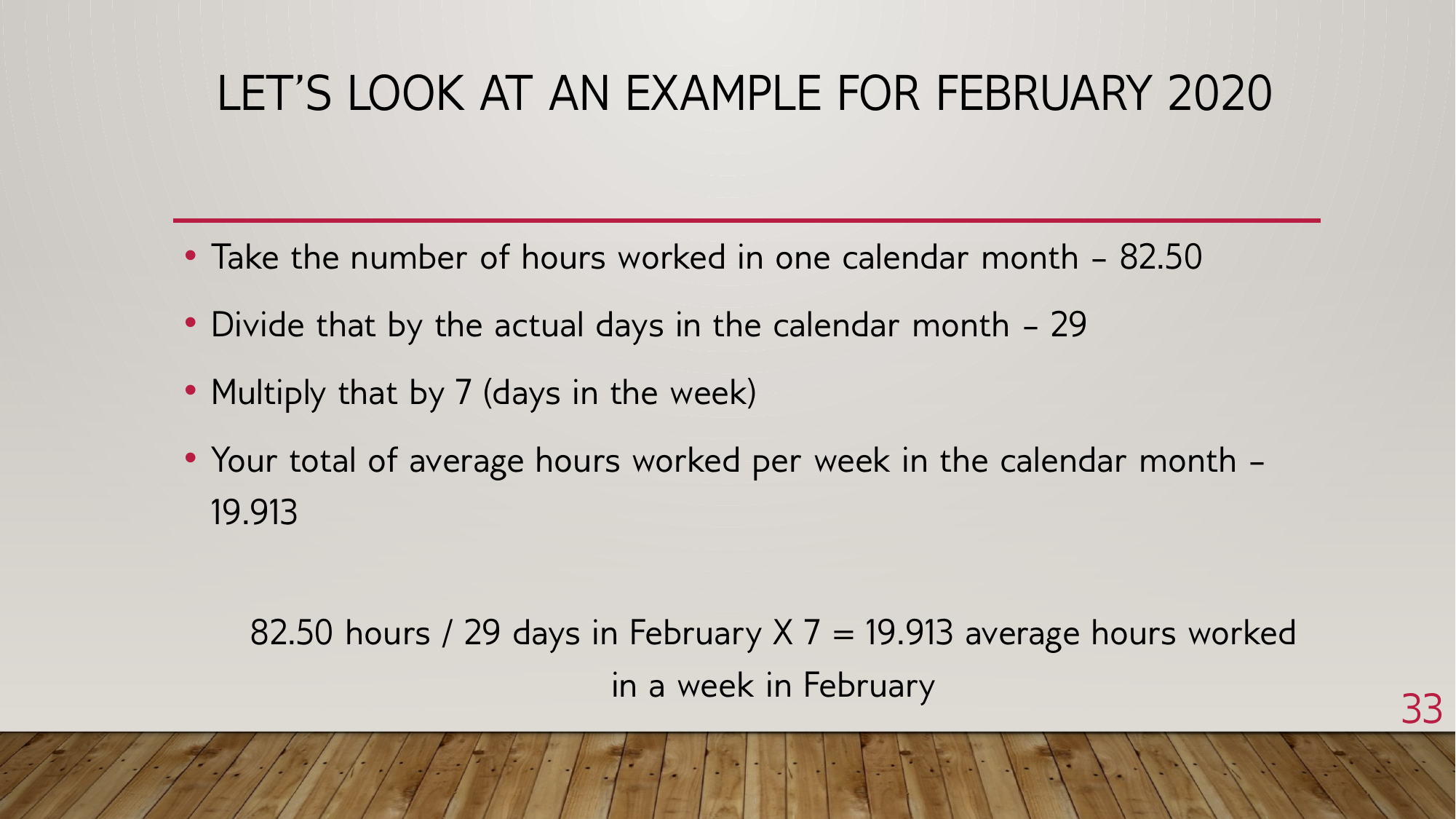

# Let’s look at an example for February 2020
Take the number of hours worked in one calendar month – 82.50
Divide that by the actual days in the calendar month – 29
Multiply that by 7 (days in the week)
Your total of average hours worked per week in the calendar month – 19.913

82.50 hours / 29 days in February X 7 = 19.913 average hours worked in a week in February
33